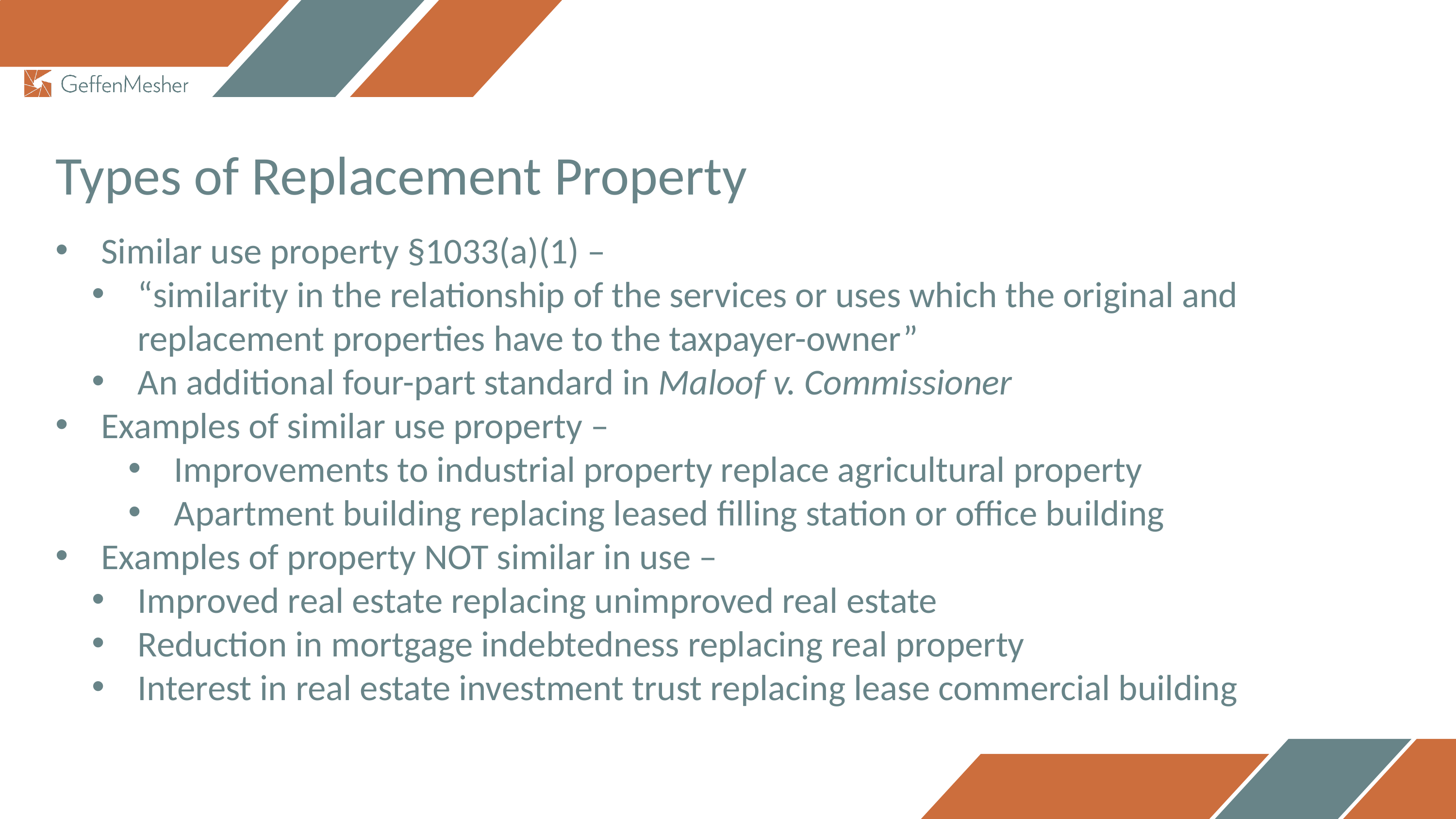

Types of Replacement Property

Similar use property §1033(a)(1) –
“similarity in the relationship of the services or uses which the original and replacement properties have to the taxpayer-owner”
An additional four-part standard in Maloof v. Commissioner
Examples of similar use property –
Improvements to industrial property replace agricultural property
Apartment building replacing leased filling station or office building
Examples of property NOT similar in use –
Improved real estate replacing unimproved real estate
Reduction in mortgage indebtedness replacing real property
Interest in real estate investment trust replacing lease commercial building